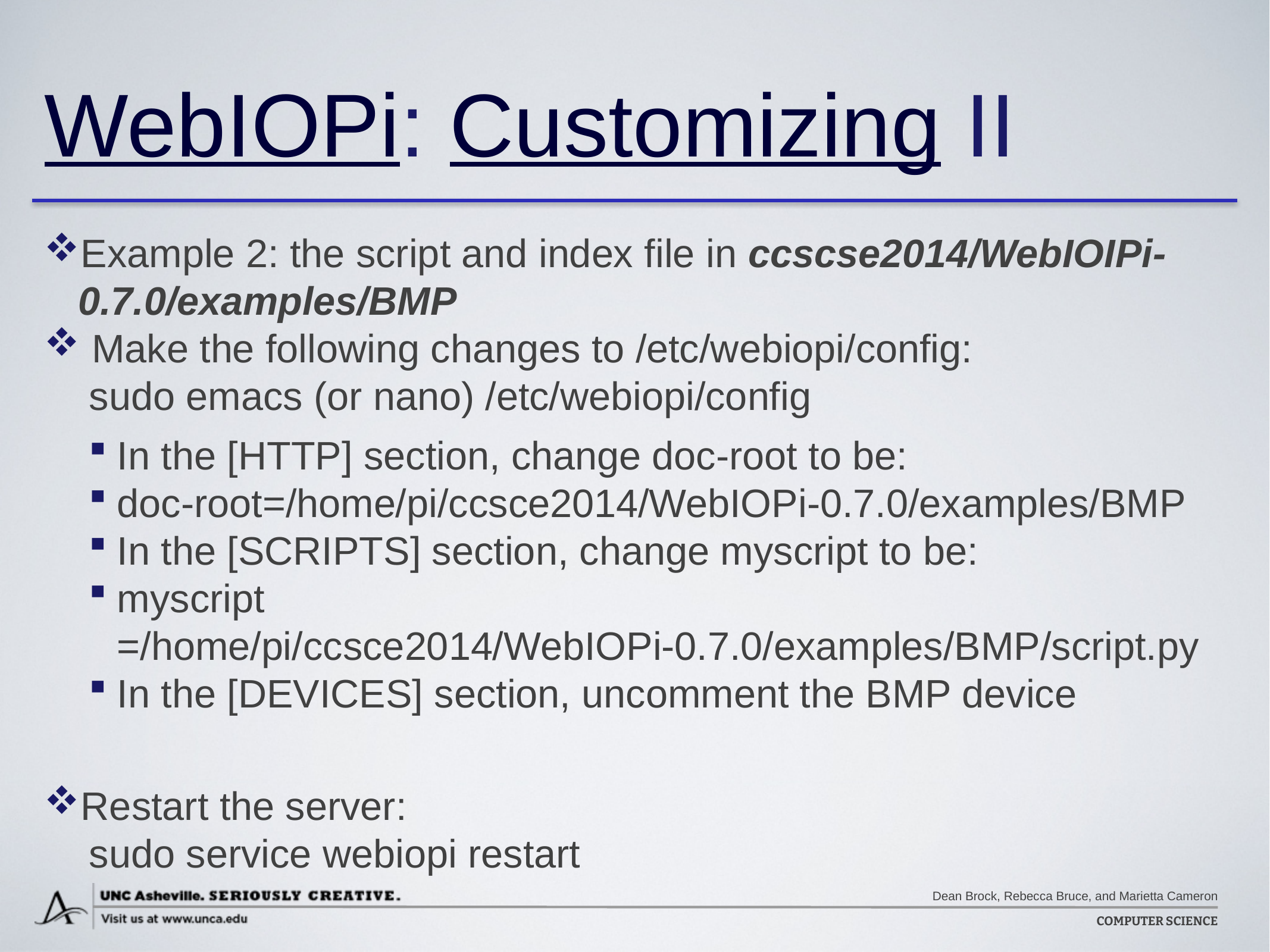

# WebIOPi: Customizing II
Example 2: the script and index file in ccscse2014/WebIOIPi-0.7.0/examples/BMP
 Make the following changes to /etc/webiopi/config:
sudo emacs (or nano) /etc/webiopi/config

In the [HTTP] section, change doc-root to be:
doc-root=/home/pi/ccsce2014/WebIOPi-0.7.0/examples/BMP
In the [SCRIPTS] section, change myscript to be:
myscript =/home/pi/ccsce2014/WebIOPi-0.7.0/examples/BMP/script.py
In the [DEVICES] section, uncomment the BMP device

Restart the server:
sudo service webiopi restart